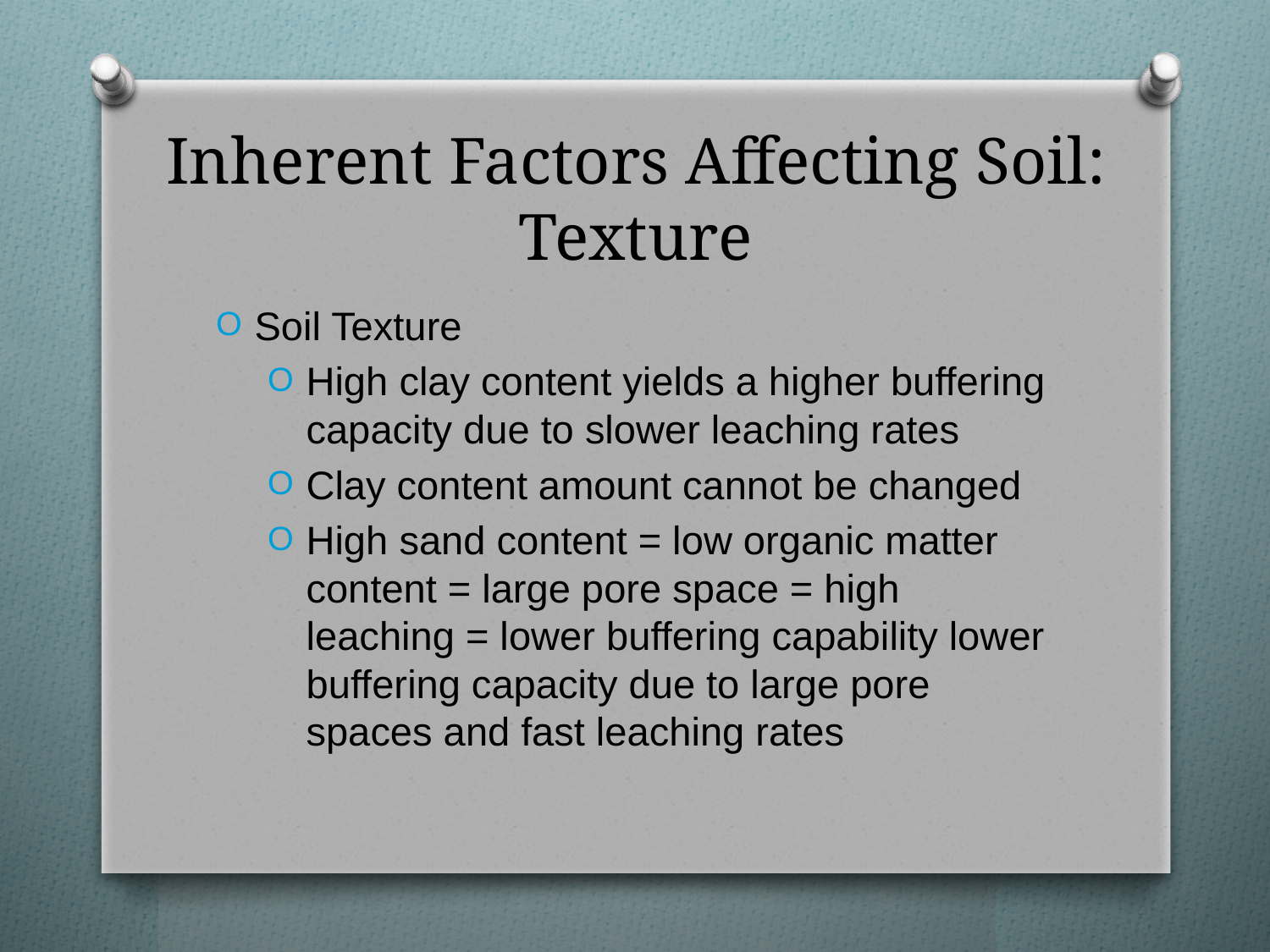

# Inherent Factors Affecting Soil: Texture
Soil Texture
High clay content yields a higher buffering capacity due to slower leaching rates
Clay content amount cannot be changed
High sand content = low organic matter content = large pore space = high leaching = lower buffering capability lower buffering capacity due to large pore spaces and fast leaching rates